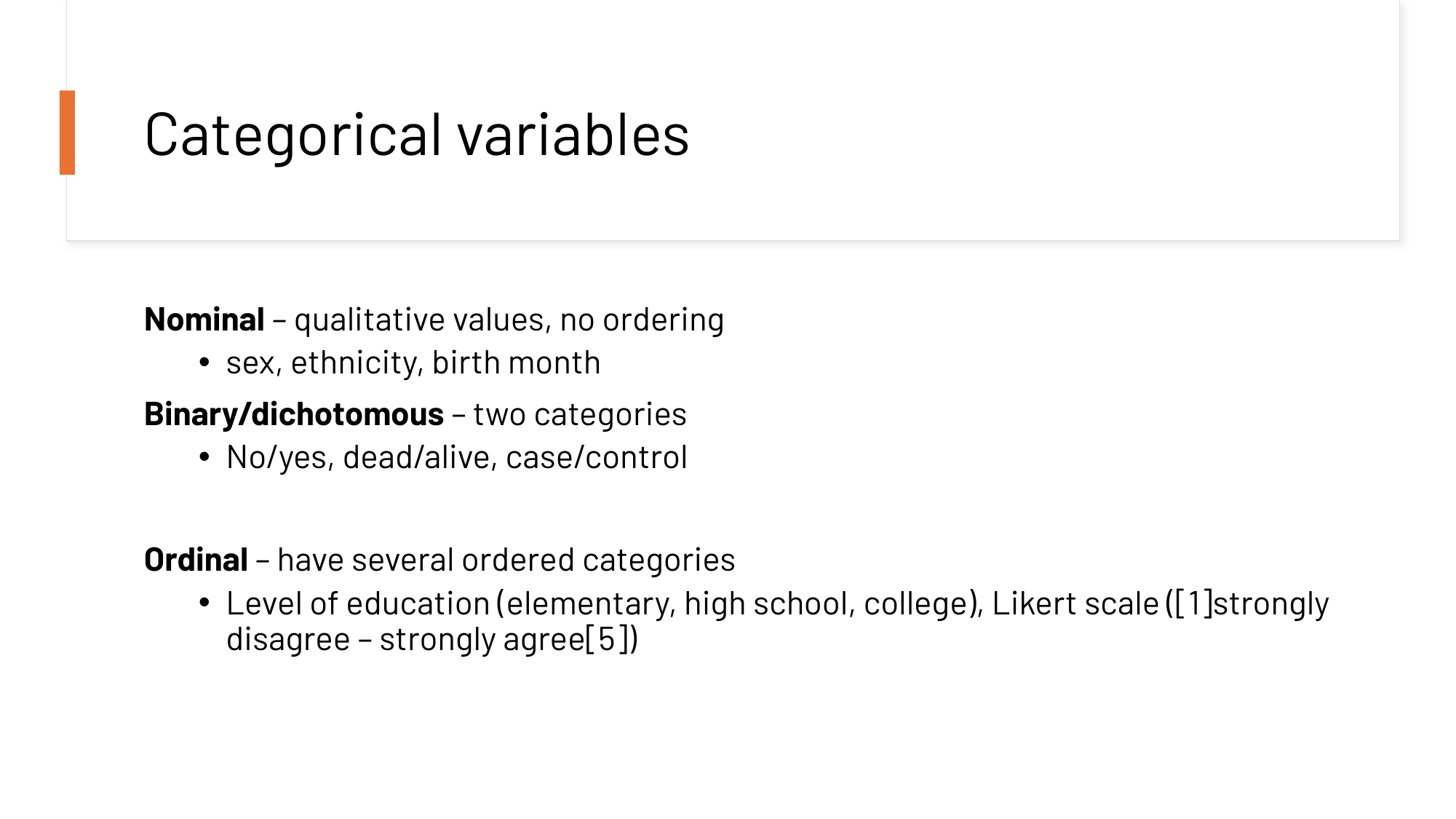

# Categorical variables

Nominal – qualitative values, no ordering
sex, ethnicity, birth month
Binary/dichotomous – two categories
No/yes, dead/alive, case/control

Ordinal – have several ordered categories
Level of education (elementary, high school, college), Likert scale ([1]strongly disagree – strongly agree[5])